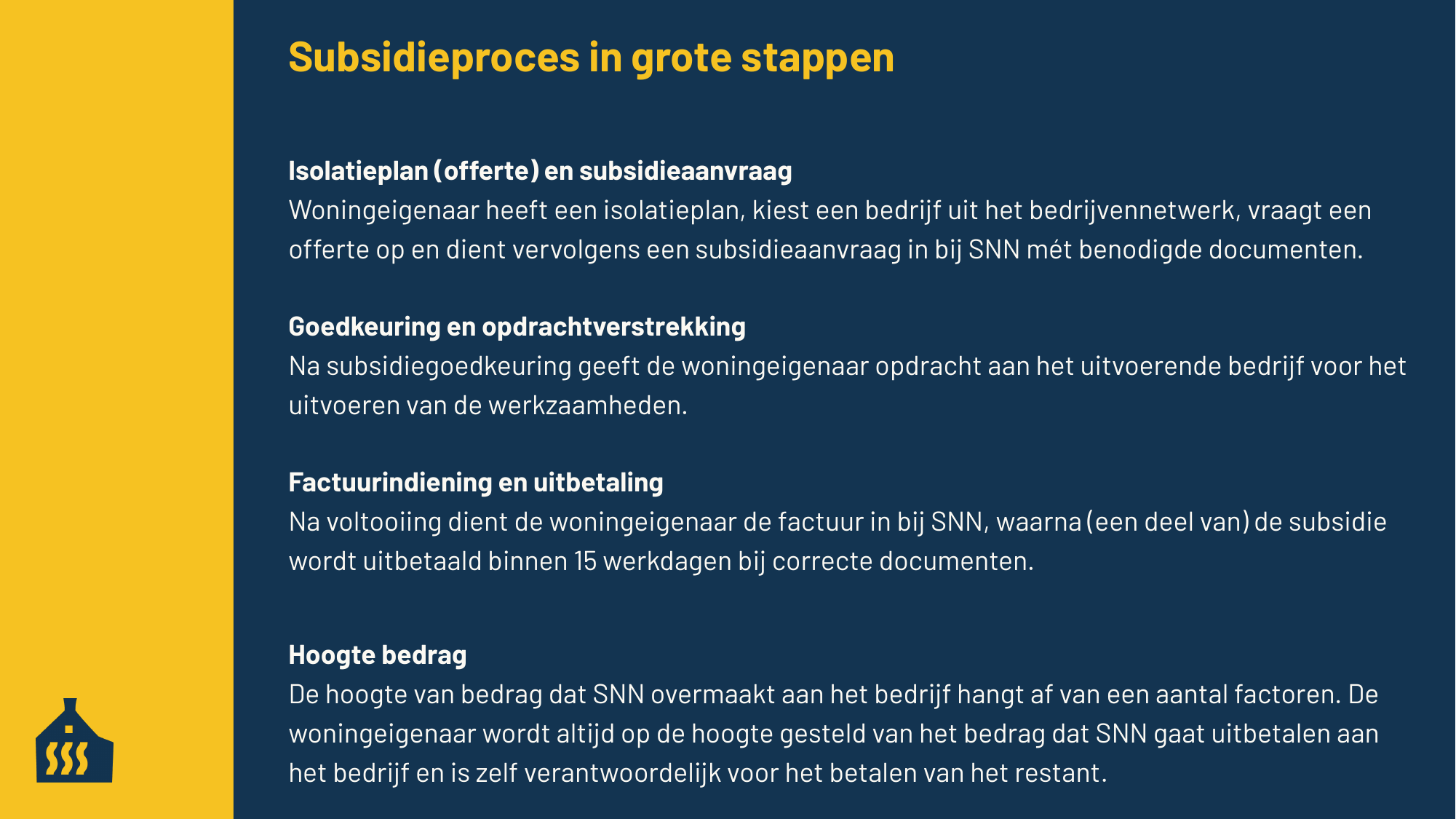

Subsidieproces in grote stappen

Isolatieplan (offerte) en subsidieaanvraag
Woningeigenaar heeft een isolatieplan, kiest een bedrijf uit het bedrijvennetwerk, vraagt een offerte op en dient vervolgens een subsidieaanvraag in bij SNN mét benodigde documenten.
Goedkeuring en opdrachtverstrekking
Na subsidiegoedkeuring geeft de woningeigenaar opdracht aan het uitvoerende bedrijf voor het uitvoeren van de werkzaamheden.
Factuurindiening en uitbetaling
Na voltooiing dient de woningeigenaar de factuur in bij SNN, waarna (een deel van) de subsidie wordt uitbetaald binnen 15 werkdagen bij correcte documenten.

Hoogte bedrag
De hoogte van bedrag dat SNN overmaakt aan het bedrijf hangt af van een aantal factoren. De woningeigenaar wordt altijd op de hoogte gesteld van het bedrag dat SNN gaat uitbetalen aan het bedrijf en is zelf verantwoordelijk voor het betalen van het restant.